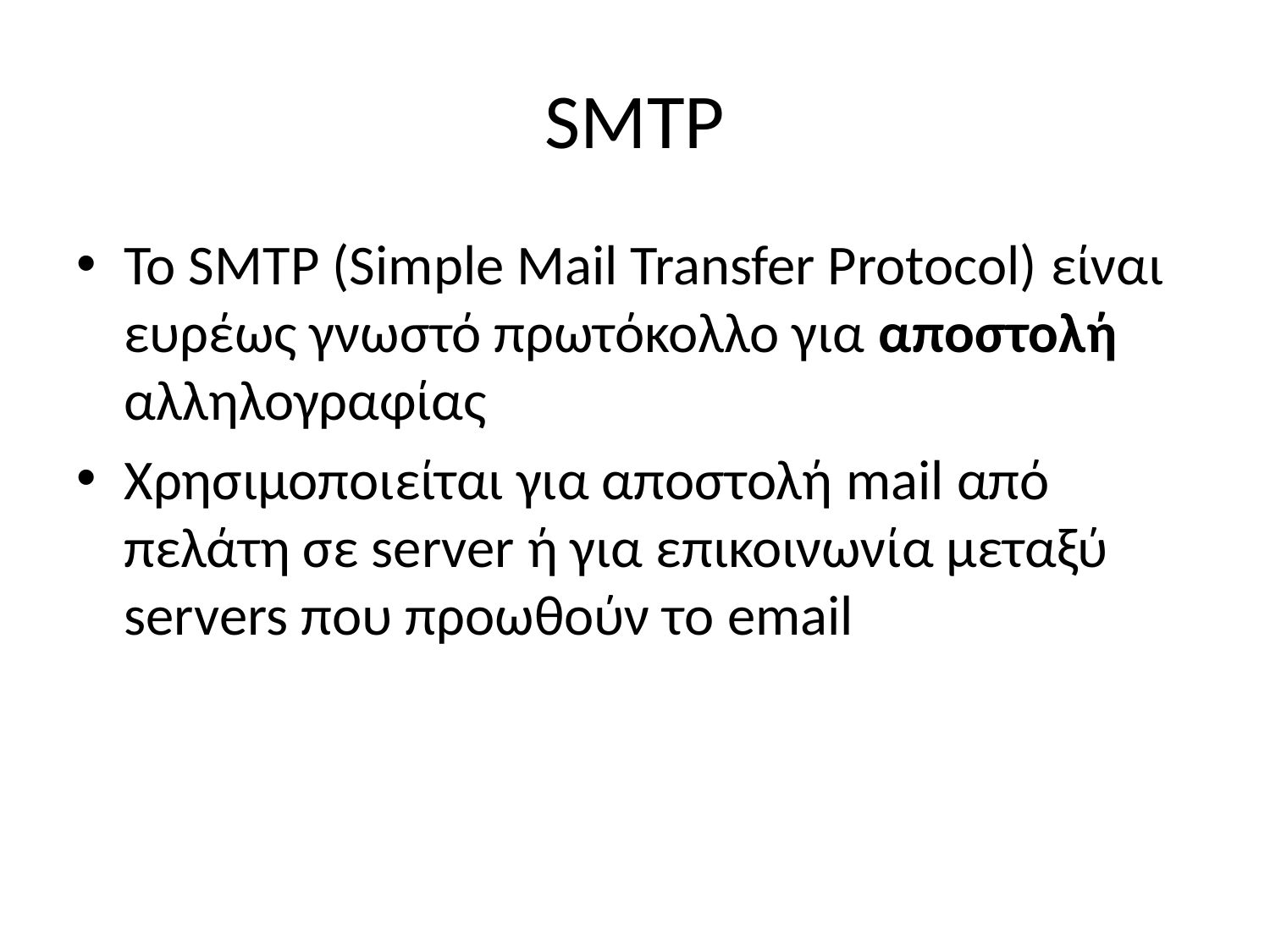

# SMTP
To SMTP (Simple Mail Transfer Protocol) είναι ευρέως γνωστό πρωτόκολλο για αποστολή αλληλογραφίας
Χρησιμοποιείται για αποστολή mail από πελάτη σε server ή για επικοινωνία μεταξύ servers που προωθούν το email